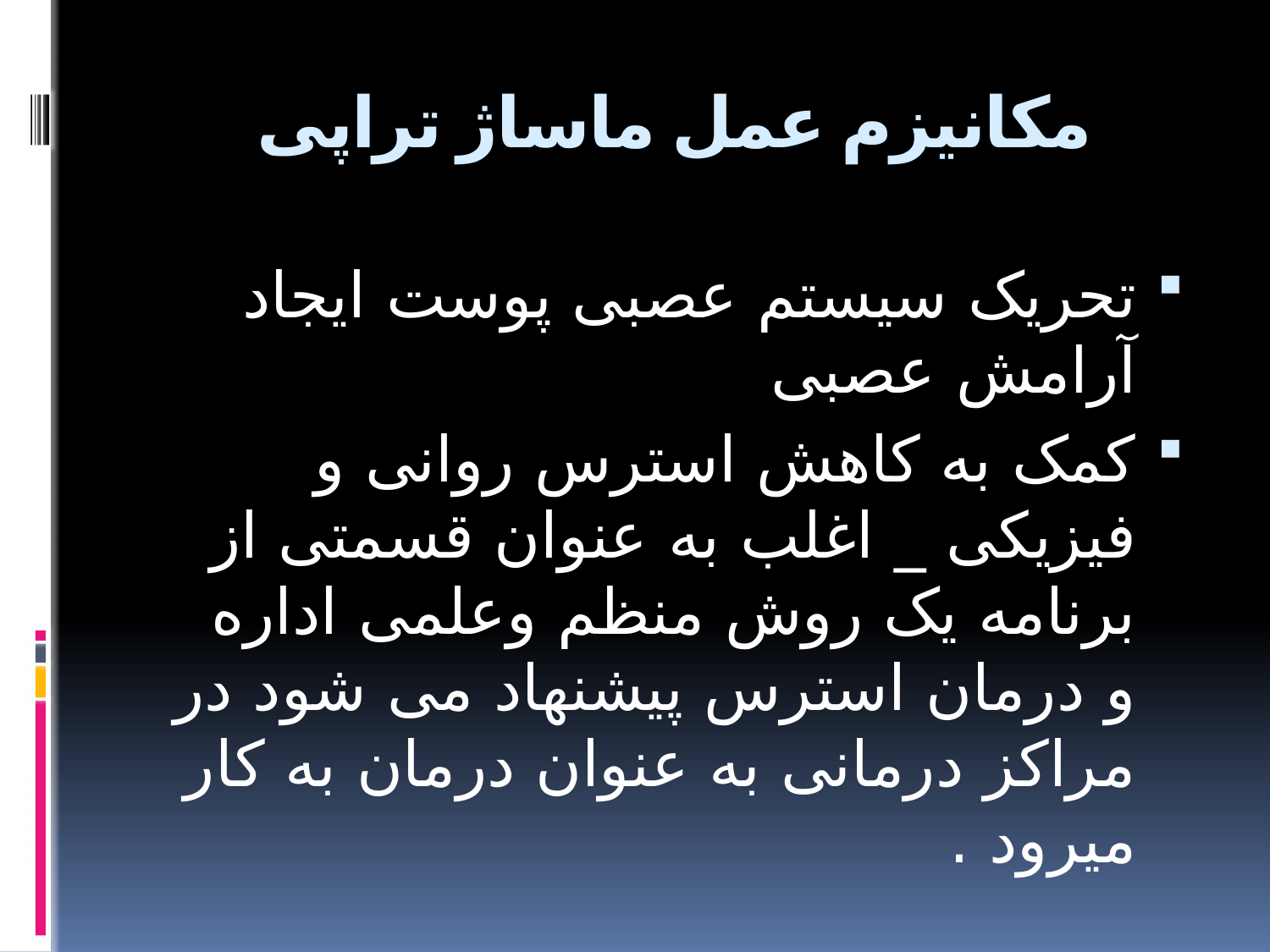

# مکانیزم عمل ماساژ تراپی
تحریک سیستم عصبی پوست ایجاد آرامش عصبی
کمک به کاهش استرس روانی و فیزیکی _ اغلب به عنوان قسمتی از برنامه یک روش منظم وعلمی اداره   و درمان استرس پیشنهاد می شود در مراکز درمانی به عنوان درمان به کار میرود .